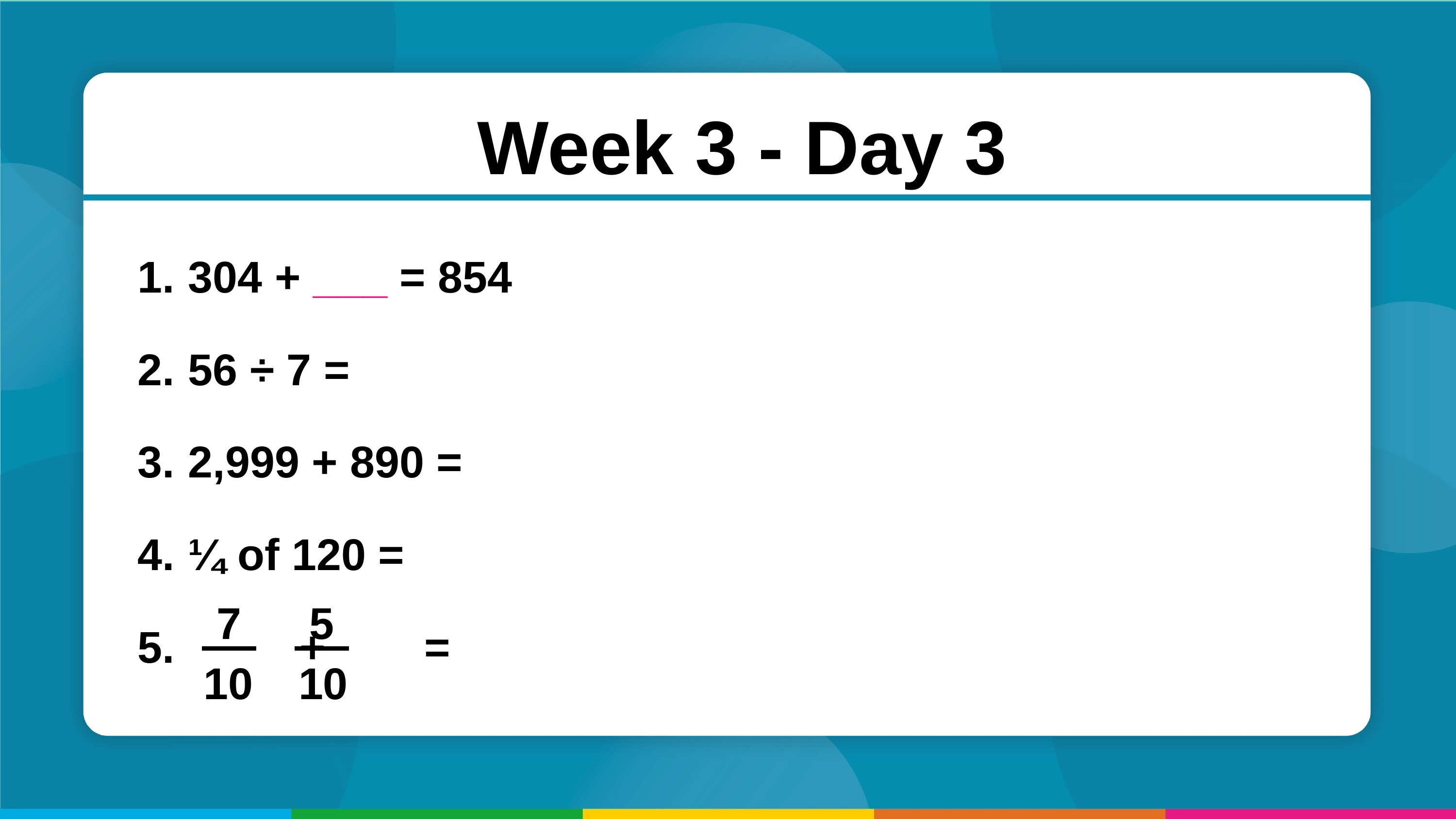

Week 3 - Day 3
 304 + ___ = 854
 56 ÷ 7 =
 2,999 + 890 =
 ¼ of 120 =
          +        =
7
5
10
10